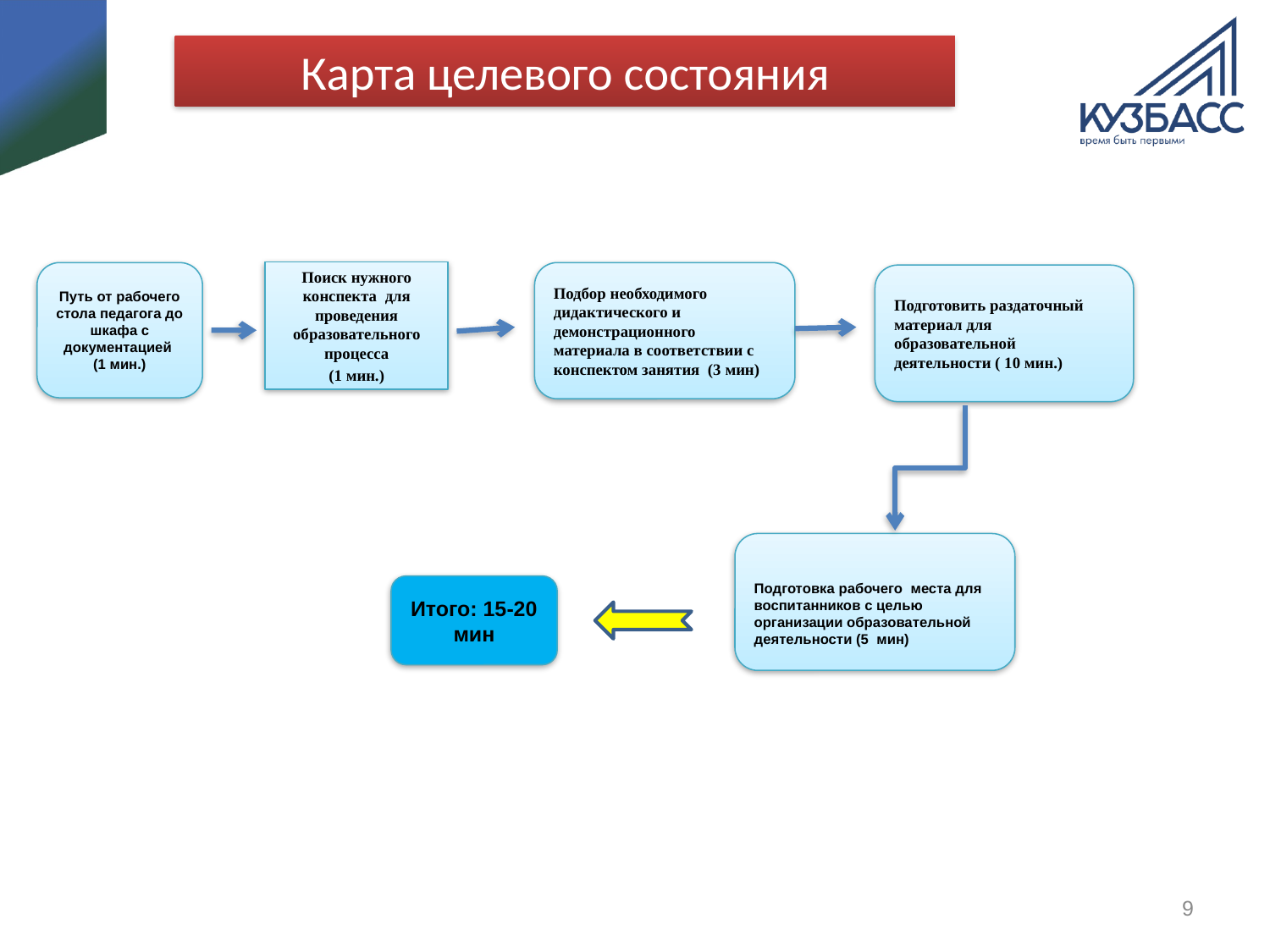

# Карта целевого состояния
Поиск нужного конспекта  для проведения образовательного процесса
(1 мин.)
Путь от рабочего стола педагога до шкафа с документацией
(1 мин.)
Подбор необходимого дидактического и демонстрационного материала в соответствии с конспектом занятия  (3 мин)
Подготовить раздаточный материал для образовательной деятельности ( 10 мин.)

Подготовка рабочего  места для воспитанников с целью организации образовательной деятельности (5  мин)

Итого: 15-20 мин

9